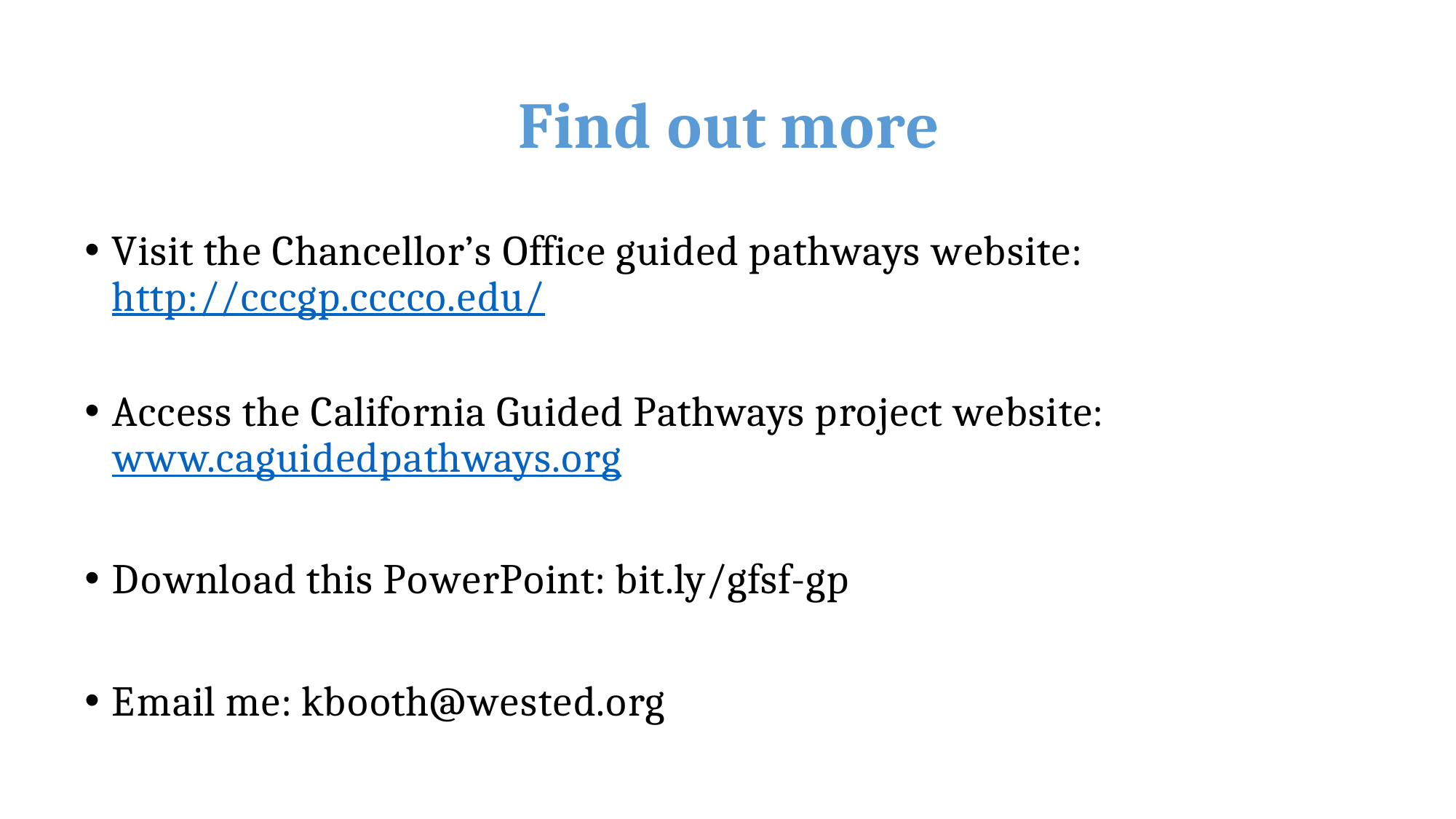

Find out more

Visit the Chancellor’s Office guided pathways website: http://cccgp.cccco.edu/

Access the California Guided Pathways project website: www.caguidedpathways.org

Download this PowerPoint: bit.ly/gfsf-gp

Email me: kbooth@wested.org